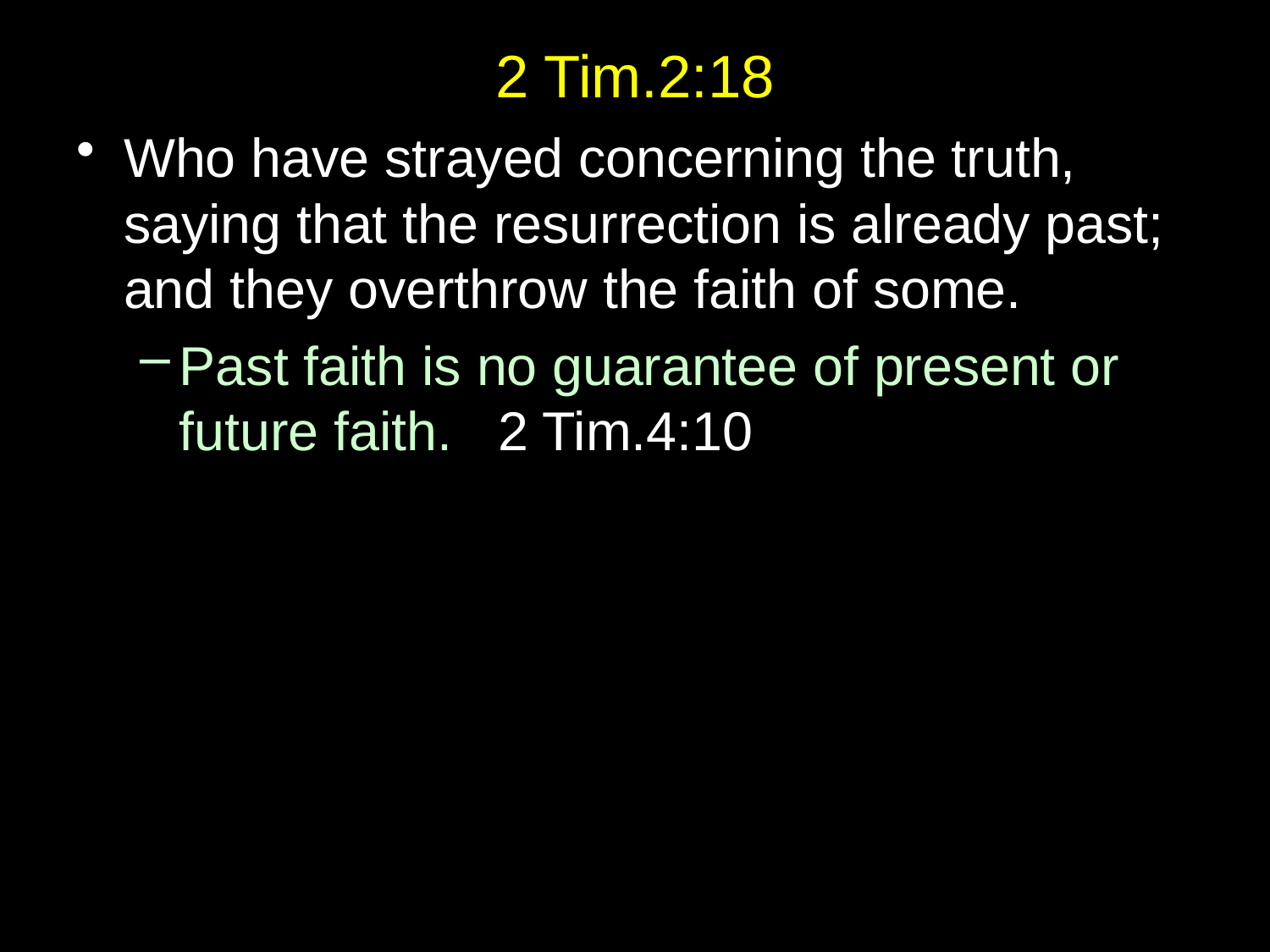

# 2 Tim.2:18
Who have strayed concerning the truth, saying that the resurrection is already past; and they overthrow the faith of some.
Past faith is no guarantee of present or future faith.   2 Tim.4:10